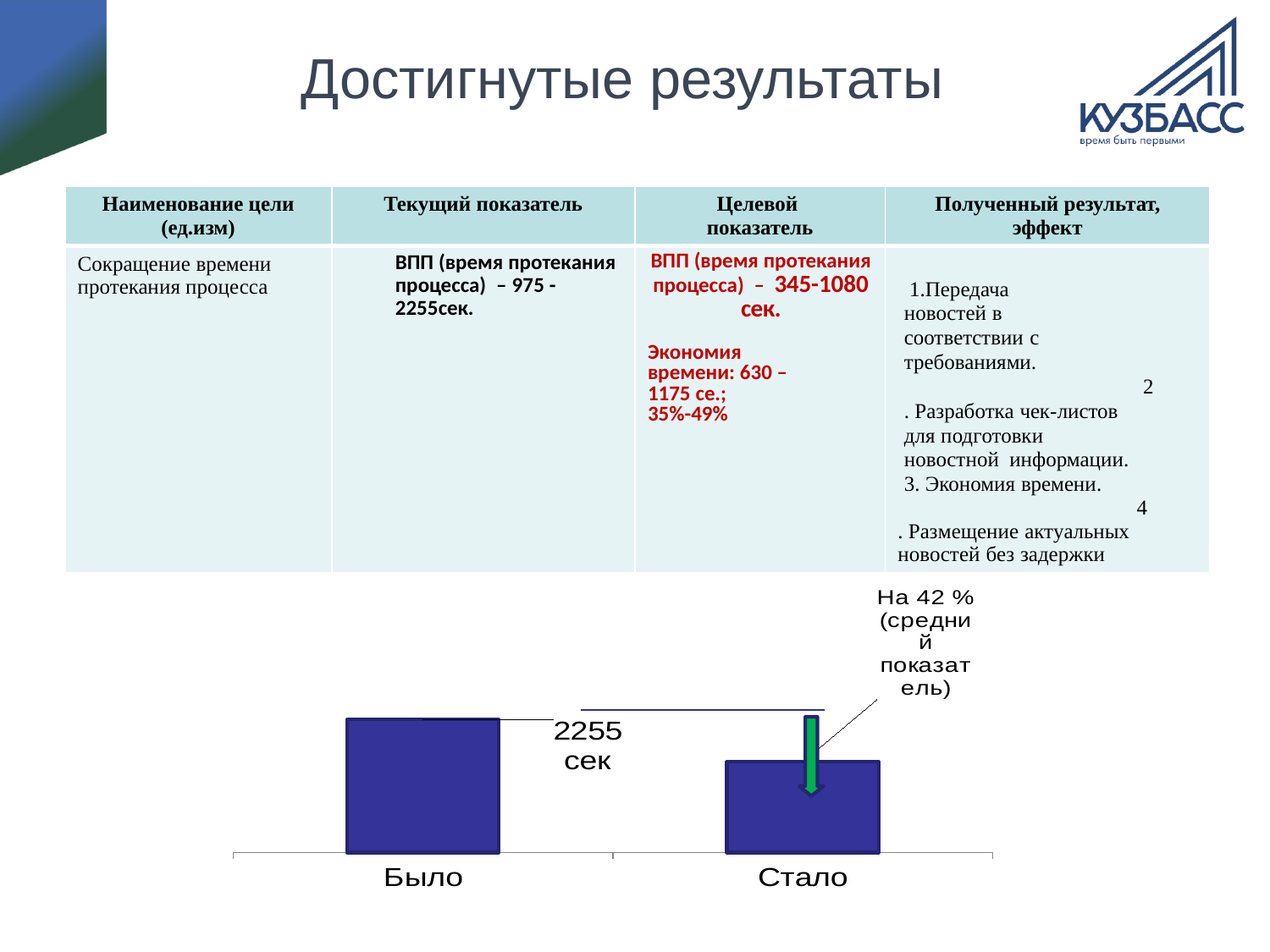

# Достигнутые результаты
| Наименование цели (ед.изм) | Текущий показатель | Целевой показатель | Полученный результат, эффект |
| --- | --- | --- | --- |
| Сокращение времени протекания процесса | ВПП (время протекания процесса) – 975 - 2255сек. | ВПП (время протекания процесса) – 345-1080 сек. Экономия времени: 630 – 1175 се.; 35%-49% | 1.Передача новостей в соответствии с требованиями. 2. Разработка чек-листов для подготовки новостной информации. 3. Экономия времени. 4. Размещение актуальных новостей без задержки |

### Chart

| Category | Ряд 1 |
|---|---|
| Было | 205.0 |
| Стало | 140.0 |